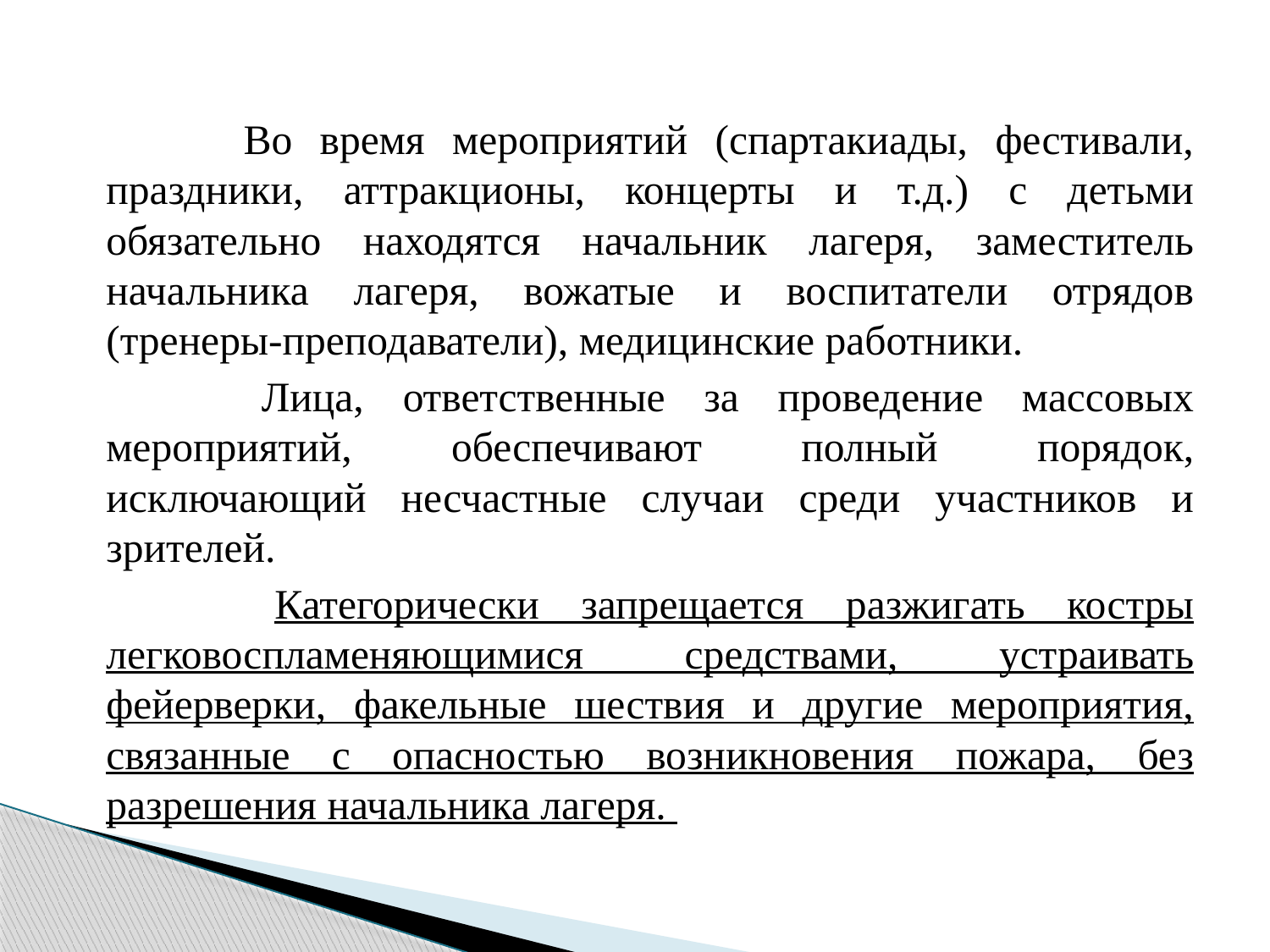

Во время мероприятий (спартакиады, фестивали, праздники, аттракционы, концерты и т.д.) с детьми обязательно находятся начальник лагеря, заместитель начальника лагеря, вожатые и воспитатели отрядов (тренеры-преподаватели), медицинские работники.
    Лица, ответственные за проведение массовых мероприятий, обеспечивают полный порядок, исключающий несчастные случаи среди участников и зрителей.
    Категорически запрещается разжигать костры легковоспламеняющимися средствами, устраивать фейерверки, факельные шествия и другие мероприятия, связанные с опасностью возникновения пожара, без разрешения начальника лагеря.